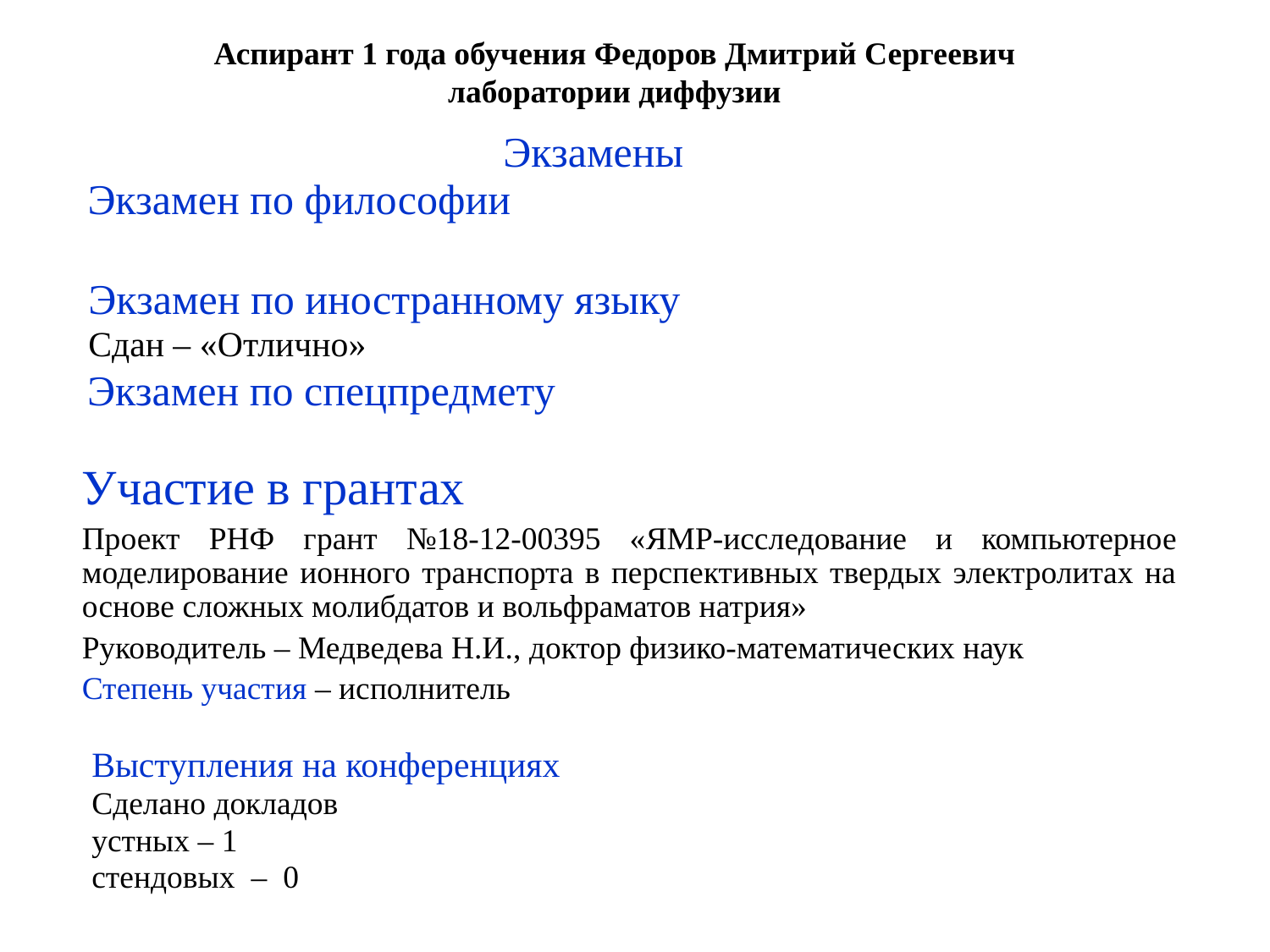

# Аспирант 1 года обучения Федоров Дмитрий Сергеевич лаборатории диффузии
Экзамены
Экзамен по философии
Экзамен по иностранному языку
Сдан – «Отлично»
Экзамен по спецпредмету
Участие в грантах
Проект РНФ грант №18-12-00395 «ЯМР-исследование и компьютерное моделирование ионного транспорта в перспективных твердых электролитах на основе сложных молибдатов и вольфраматов натрия»
Руководитель – Медведева Н.И., доктор физико-математических наук
Степень участия – исполнитель
Выступления на конференциях
Сделано докладов
устных – 1
стендовых  –  0